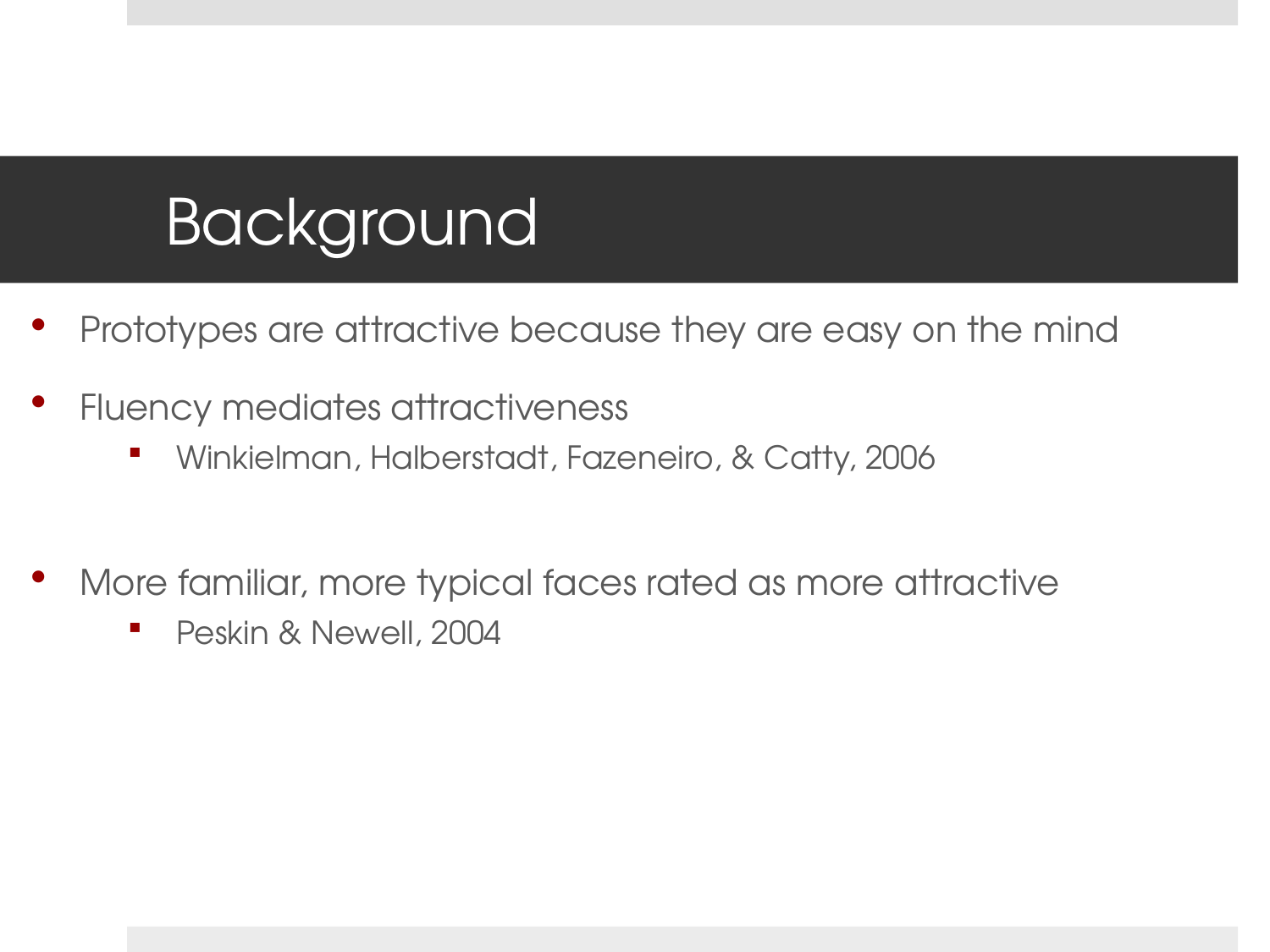

# Background
Prototypes are attractive because they are easy on the mind
Fluency mediates attractiveness
Winkielman, Halberstadt, Fazeneiro, & Catty, 2006

More familiar, more typical faces rated as more attractive
Peskin & Newell, 2004